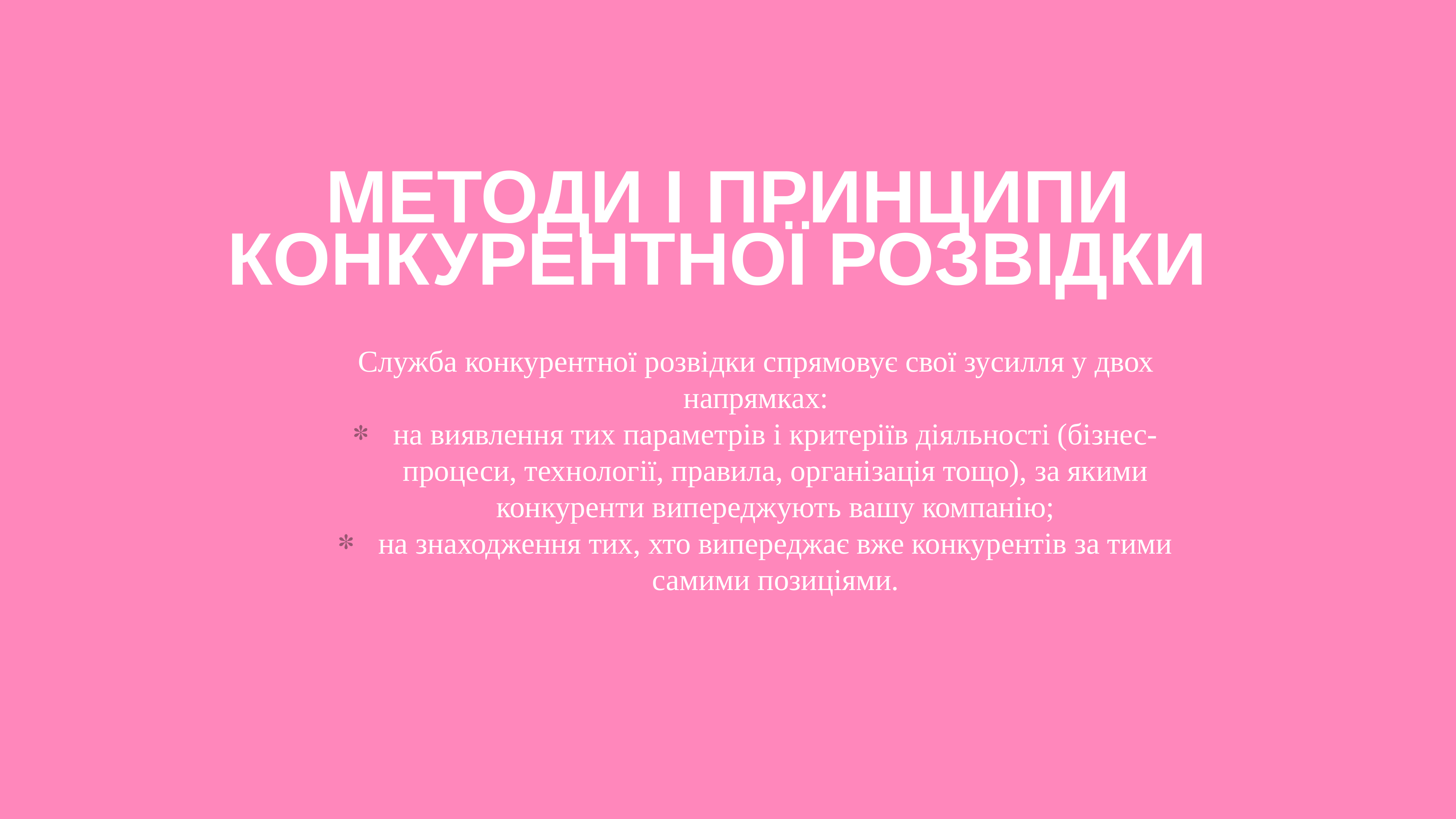

Методи і принципи конкурентної розвідки
Служба конкурентної розвідки спрямовує свої зусилля у двох напрямках:
на виявлення тих параметрів і критеріїв діяльності (бізнес-процеси, технології, правила, організація тощо), за якими конкуренти випереджують вашу компанію;
на знаходження тих, хто випереджає вже конкурентів за тими самими позиціями.